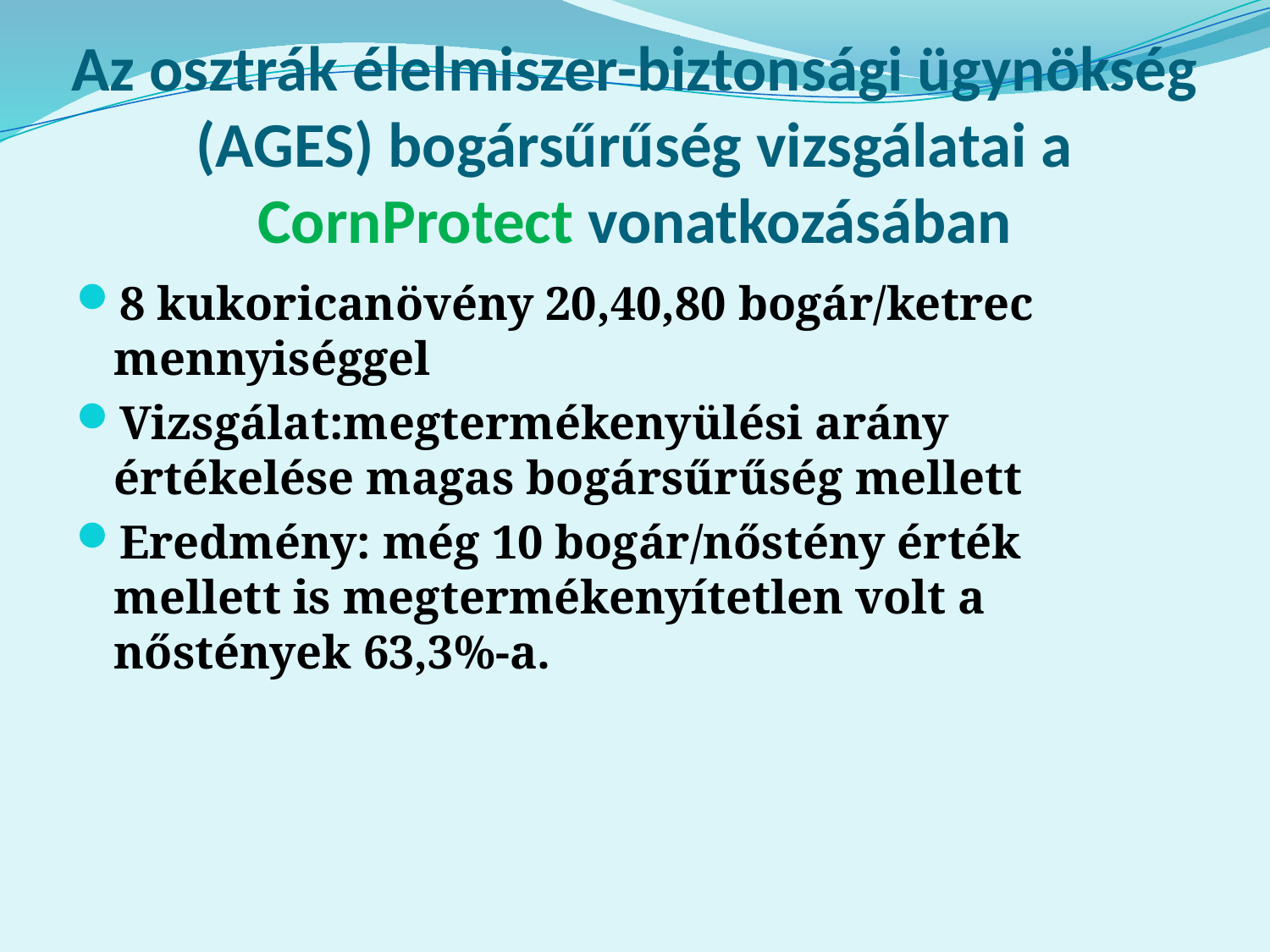

# Az osztrák élelmiszer-biztonsági ügynökség (AGES) bogársűrűség vizsgálatai a CornProtect vonatkozásában
8 kukoricanövény 20,40,80 bogár/ketrec mennyiséggel
Vizsgálat:megtermékenyülési arány értékelése magas bogársűrűség mellett
Eredmény: még 10 bogár/nőstény érték mellett is megtermékenyítetlen volt a nőstények 63,3%-a.